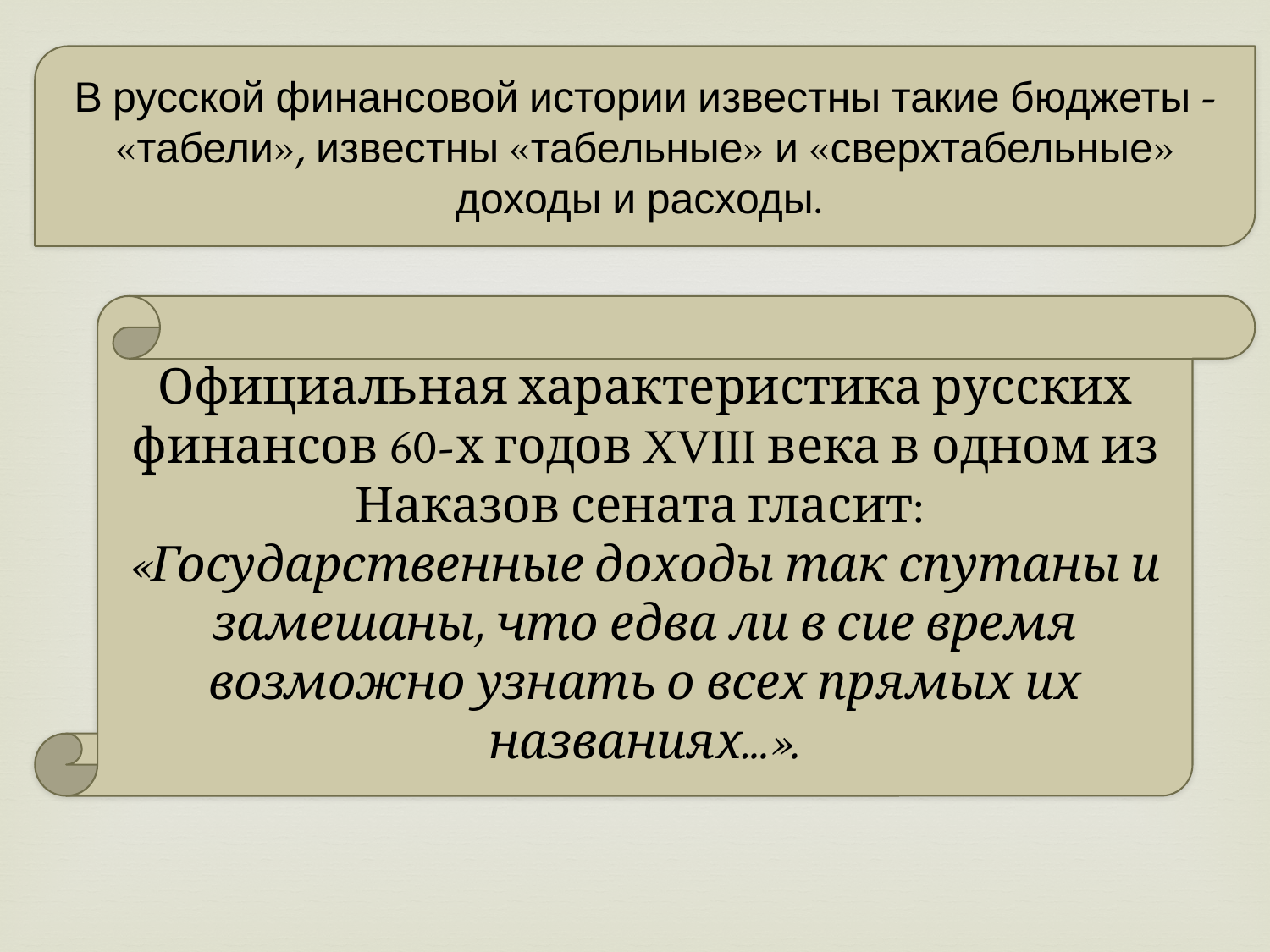

В русской финансовой истории известны такие бюджеты - «табели», известны «табельные» и «сверхтабельные» доходы и расходы.
Официальная характеристика русских финансов 60-х годов XVIII века в одном из Наказов сената гласит:
«Государственные доходы так спутаны и замешаны, что едва ли в сие время возможно узнать о всех прямых их названиях...».